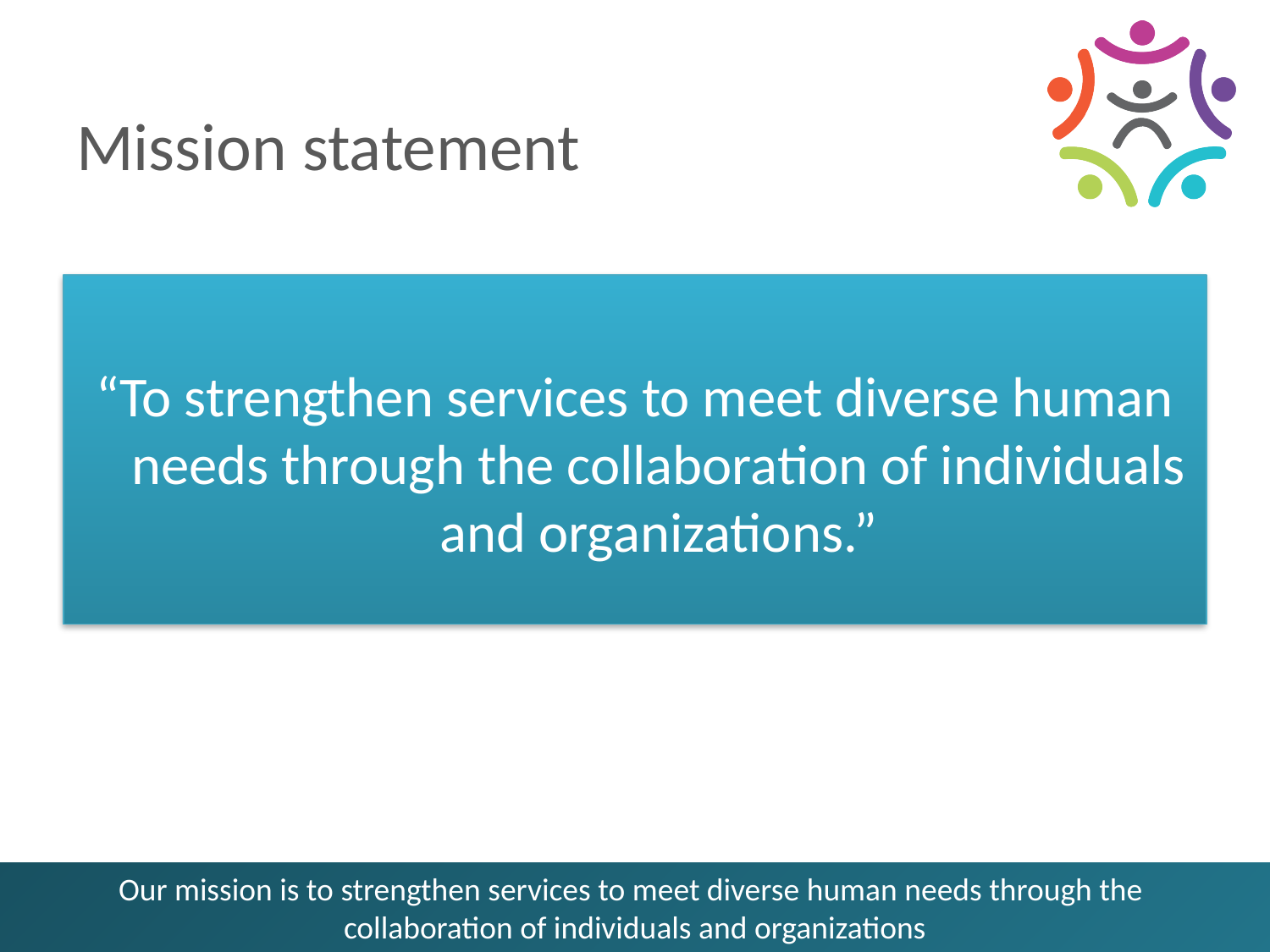

# Mission statement

“To strengthen services to meet diverse human needs through the collaboration of individuals and organizations.”